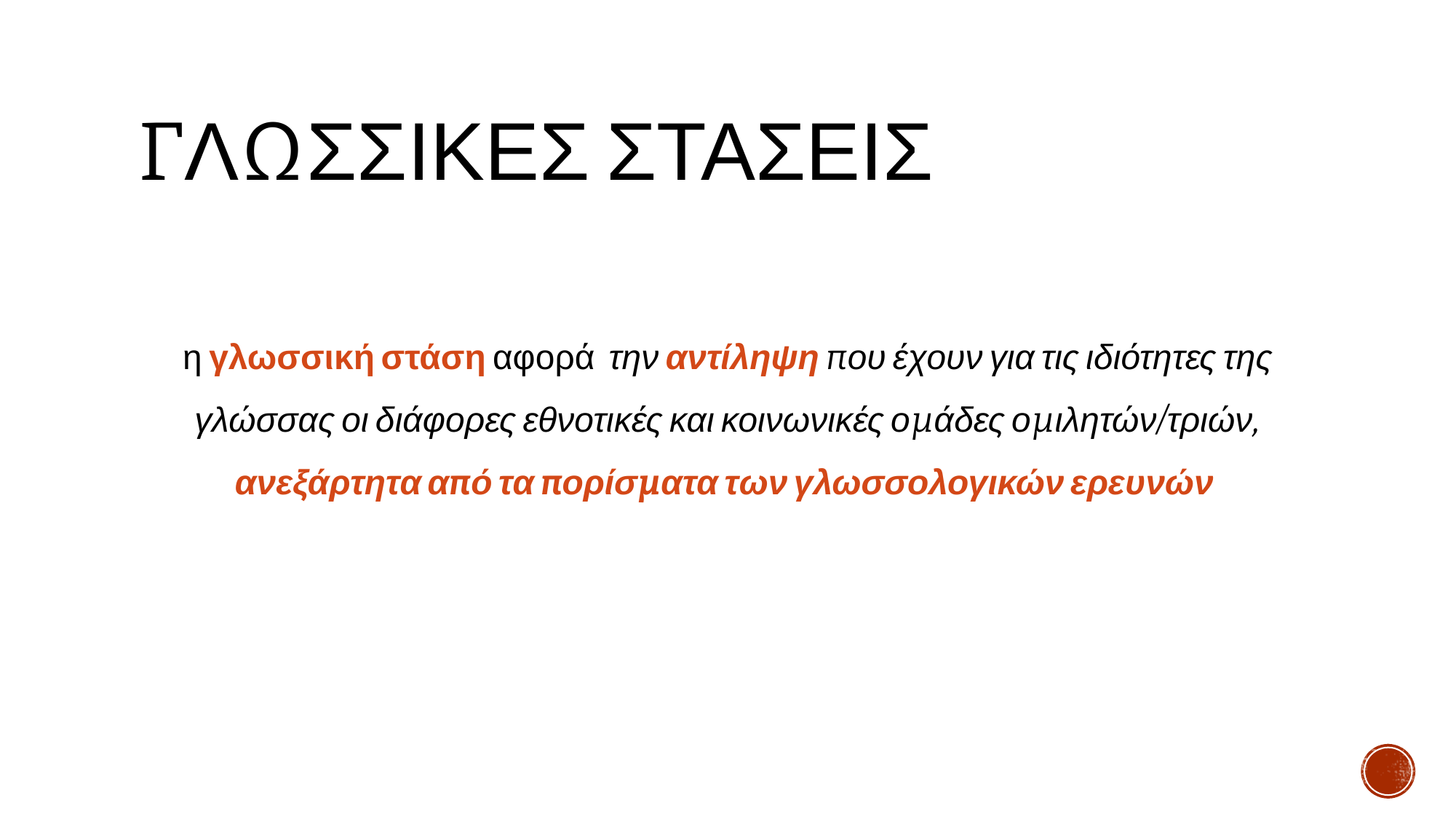

# Γλωσσικεσ στασεισ

η γλωσσική στάση αφορά  την αντίληψη που έχουν για τις ιδιότητες της γλώσσας οι διάφορες εθνοτικές και κοινωνικές ομάδες ομιλητών/τριών, ανεξάρτητα από τα πορίσματα των γλωσσολογικών ερευνών